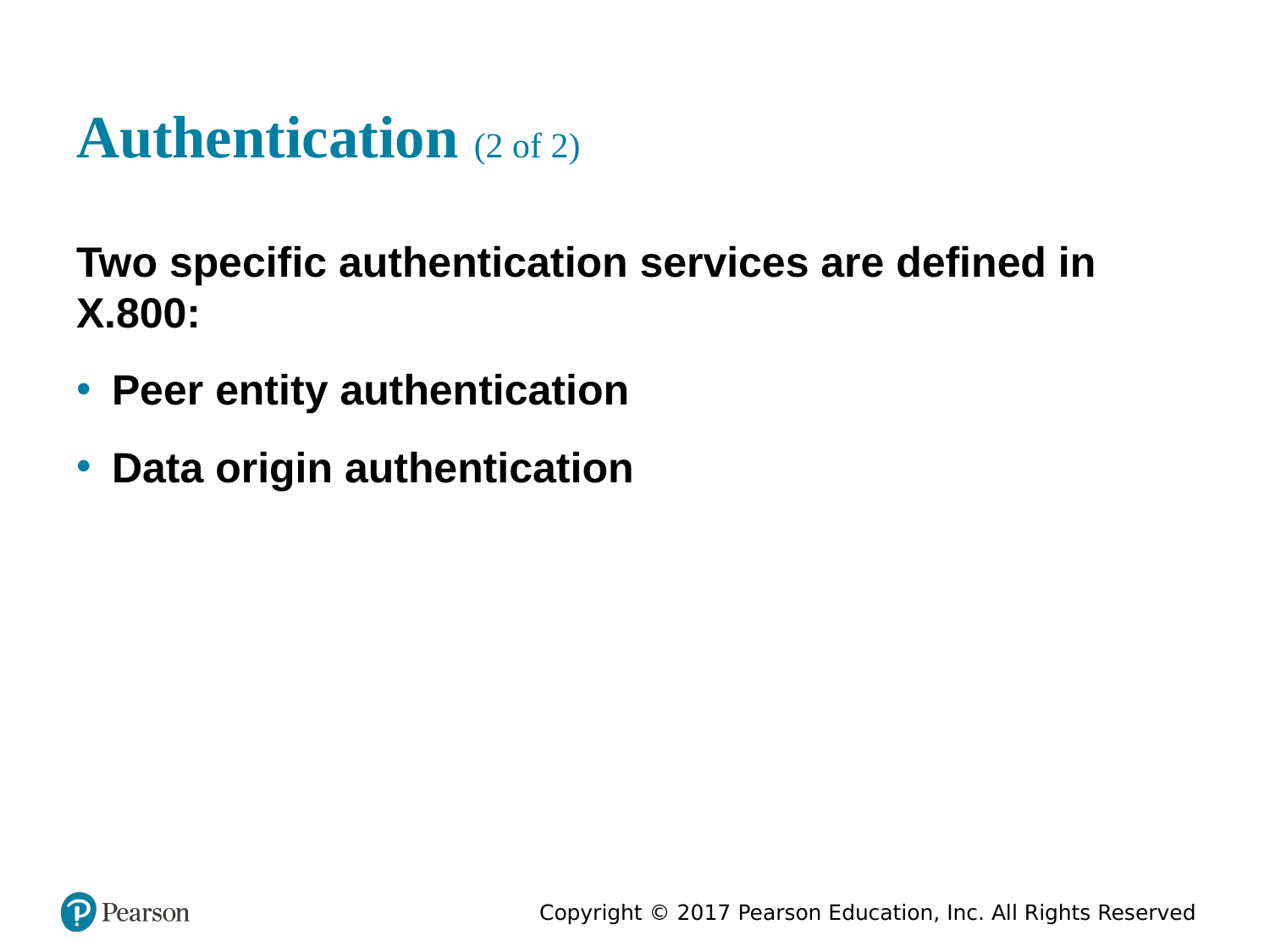

# Authentication (2 of 2)
Two specific authentication services are defined in X.800:
Peer entity authentication
Data origin authentication